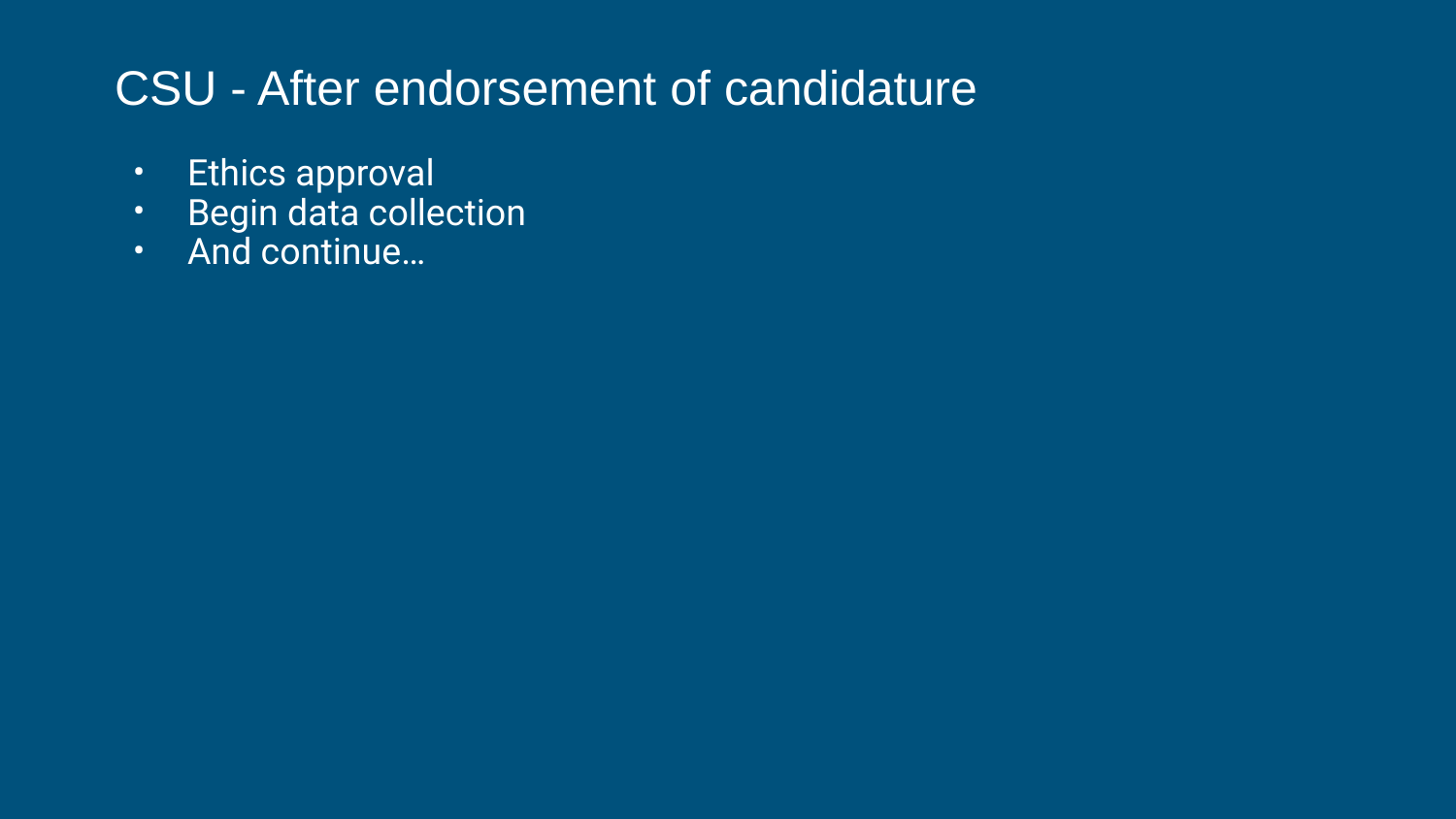

# CSU - After endorsement of candidature
Ethics approval
Begin data collection
And continue…